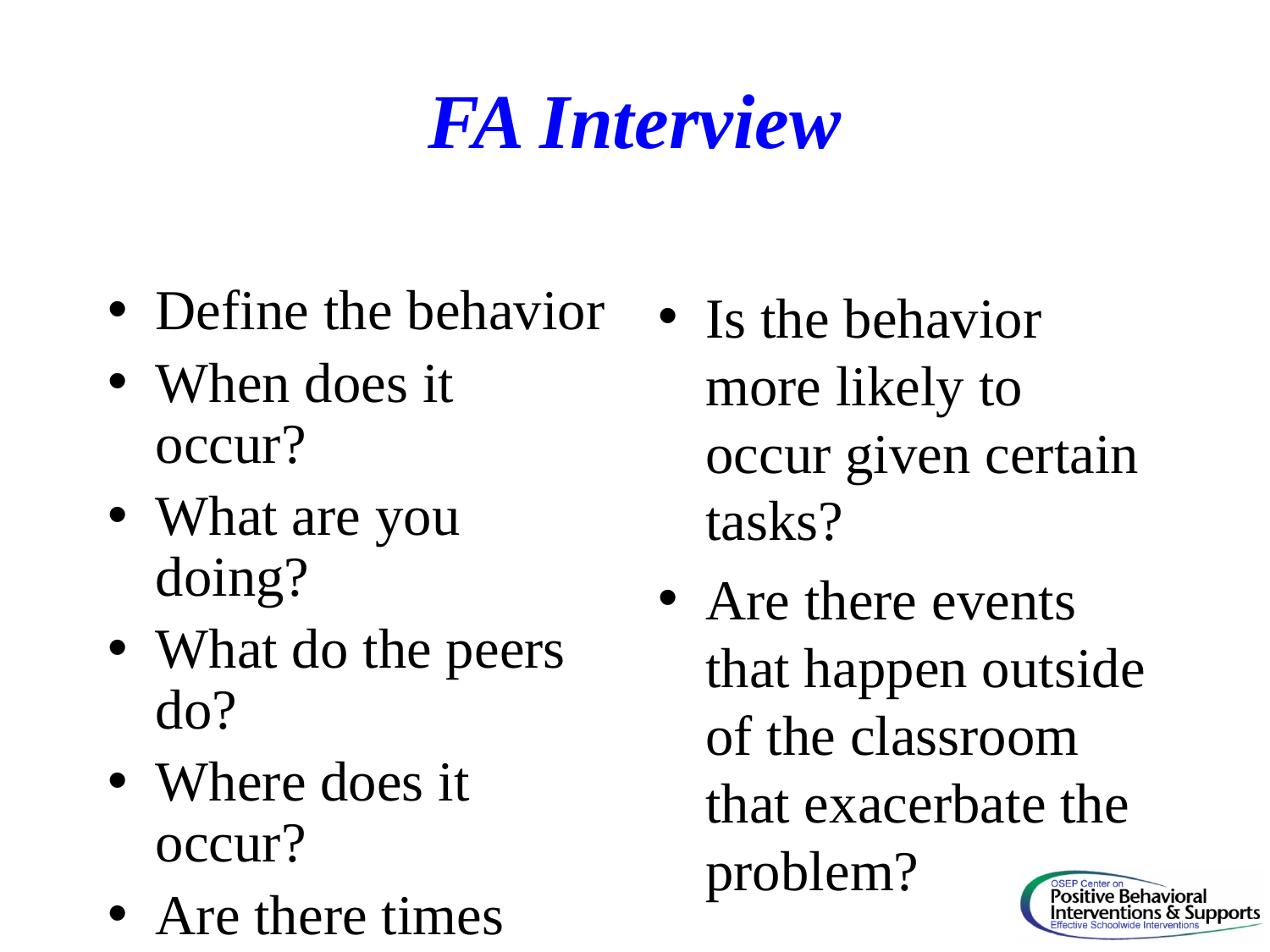

# FA Interview
Define the behavior
When does it occur?
What are you doing?
What do the peers do?
Where does it occur?
Are there times when the behavior doesn’t occur?

Is the behavior more likely to occur given certain tasks?
Are there events that happen outside of the classroom that exacerbate the problem?